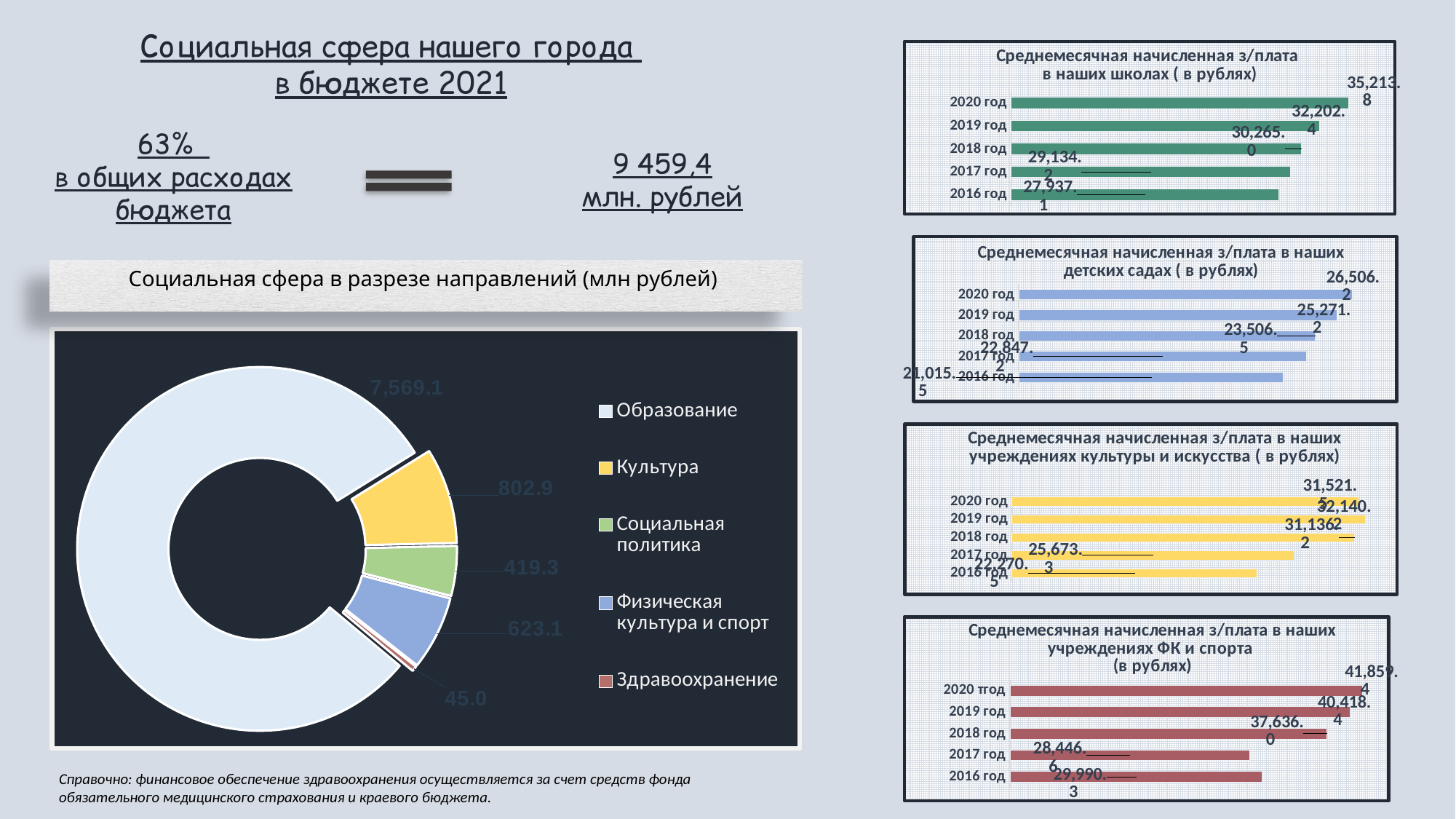

Социальная сфера нашего города
в бюджете 2021

### Chart: Среднемесячная начисленная з/плата
 в наших школах ( в рублях)

| Category | Ряд 1 |
|---|---|
| 2016 год | 27937.1 |
| 2017 год | 29134.2 |
| 2018 год | 30265.0 |
| 2019 год | 32202.4 |
| 2020 год | 35213.8 |
63%
в общих расходах бюджета
9 459,4
млн. рублей

### Chart: Среднемесячная начисленная з/плата в наших детских садах ( в рублях)

| Category | Ряд 1 |
|---|---|
| 2016 год | 21015.5 |
| 2017 год | 22847.2 |
| 2018 год | 23506.5 |
| 2019 год | 25271.2 |
| 2020 год | 26506.2 |
Социальная сфера в разрезе направлений (млн рублей)

### Chart

| Category | Продажи |
|---|---|
| Образование | 7569.1 |
| Культура | 802.9 |
| Социальная политика | 419.3 |
| Физическая культура и спорт | 623.1 |
| Здравоохранение | 45.0 |

### Chart: Среднемесячная начисленная з/плата в наших учреждениях культуры и искусства ( в рублях)

| Category | Ряд 1 |
|---|---|
| 2016 год | 22270.5 |
| 2017 год | 25673.3 |
| 2018 год | 31136.2 |
| 2019 год | 32140.2 |
| 2020 год | 31521.5 |

### Chart: Среднемесячная начисленная з/плата в наших учреждениях ФК и спорта
(в рублях)

| Category | Ряд 1 |
|---|---|
| 2016 год | 29990.3 |
| 2017 год | 28446.6 |
| 2018 год | 37636.0 |
| 2019 год | 40418.4 |
| 2020 тгод | 41859.4 |
Справочно: финансовое обеспечение здравоохранения осуществляется за счет средств фонда обязательного медицинского страхования и краевого бюджета.